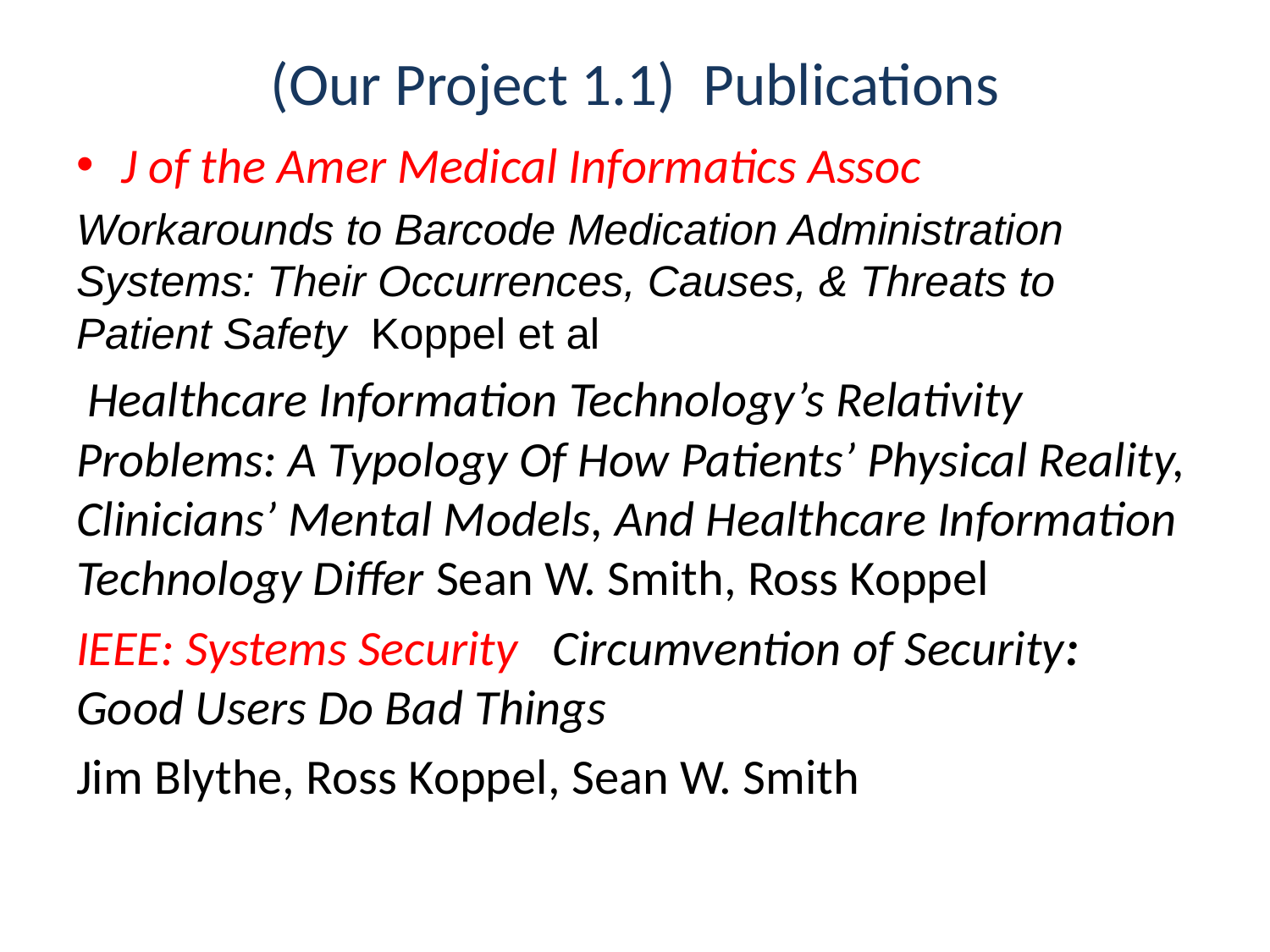

# (Our Project 1.1)  Publications
J of the Amer Medical Informatics Assoc
Workarounds to Barcode Medication Administration Systems: Their Occurrences, Causes, & Threats to Patient Safety  Koppel et al
 Healthcare Information Technology’s Relativity Problems: A Typology Of How Patients’ Physical Reality, Clinicians’ Mental Models, And Healthcare Information Technology Differ Sean W. Smith, Ross Koppel
IEEE: Systems Security   Circumvention of Security:  Good Users Do Bad Things
Jim Blythe, Ross Koppel, Sean W. Smith